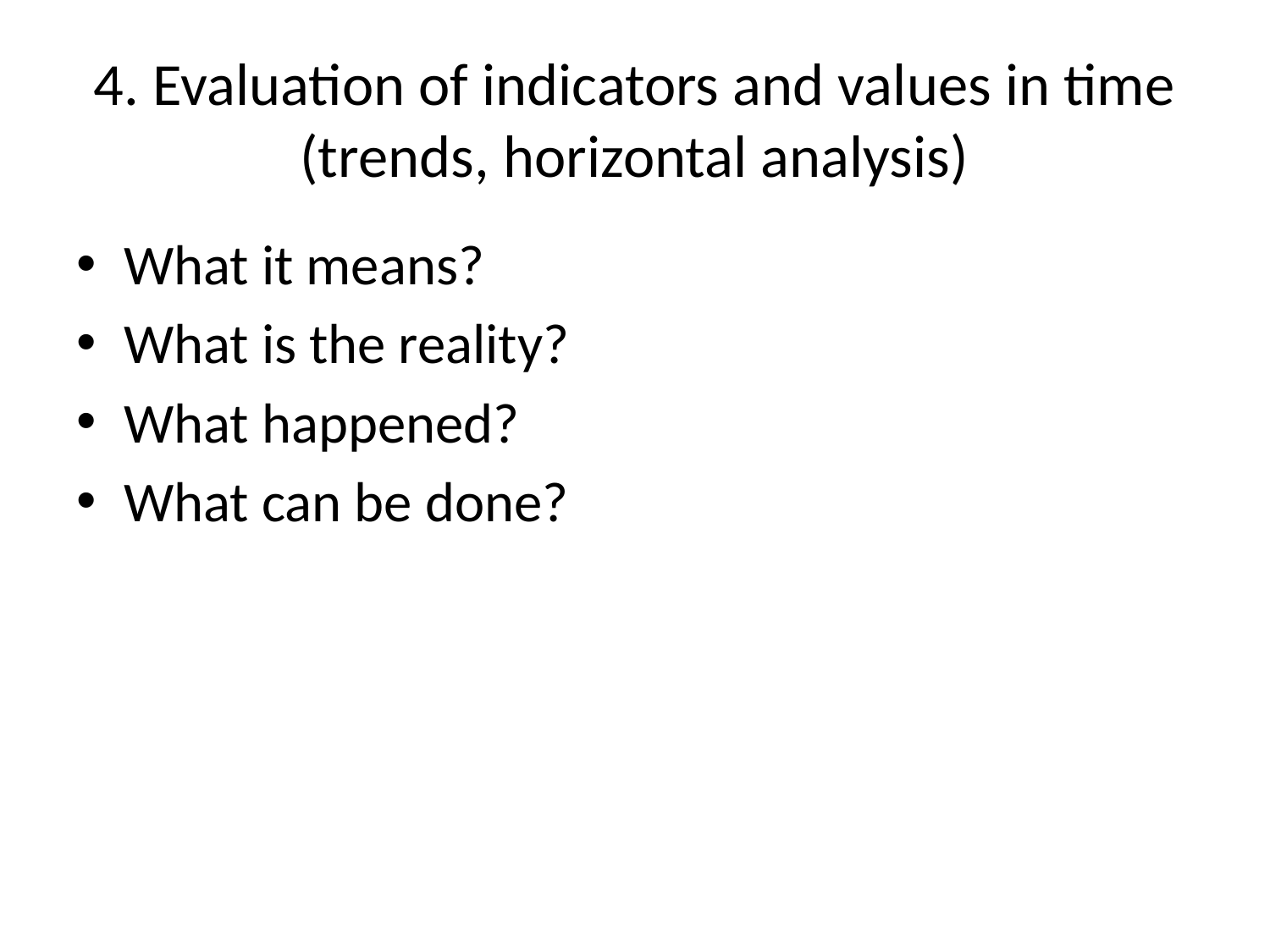

# 4. Evaluation of indicators and values in time (trends, horizontal analysis)
What it means?
What is the reality?
What happened?
What can be done?